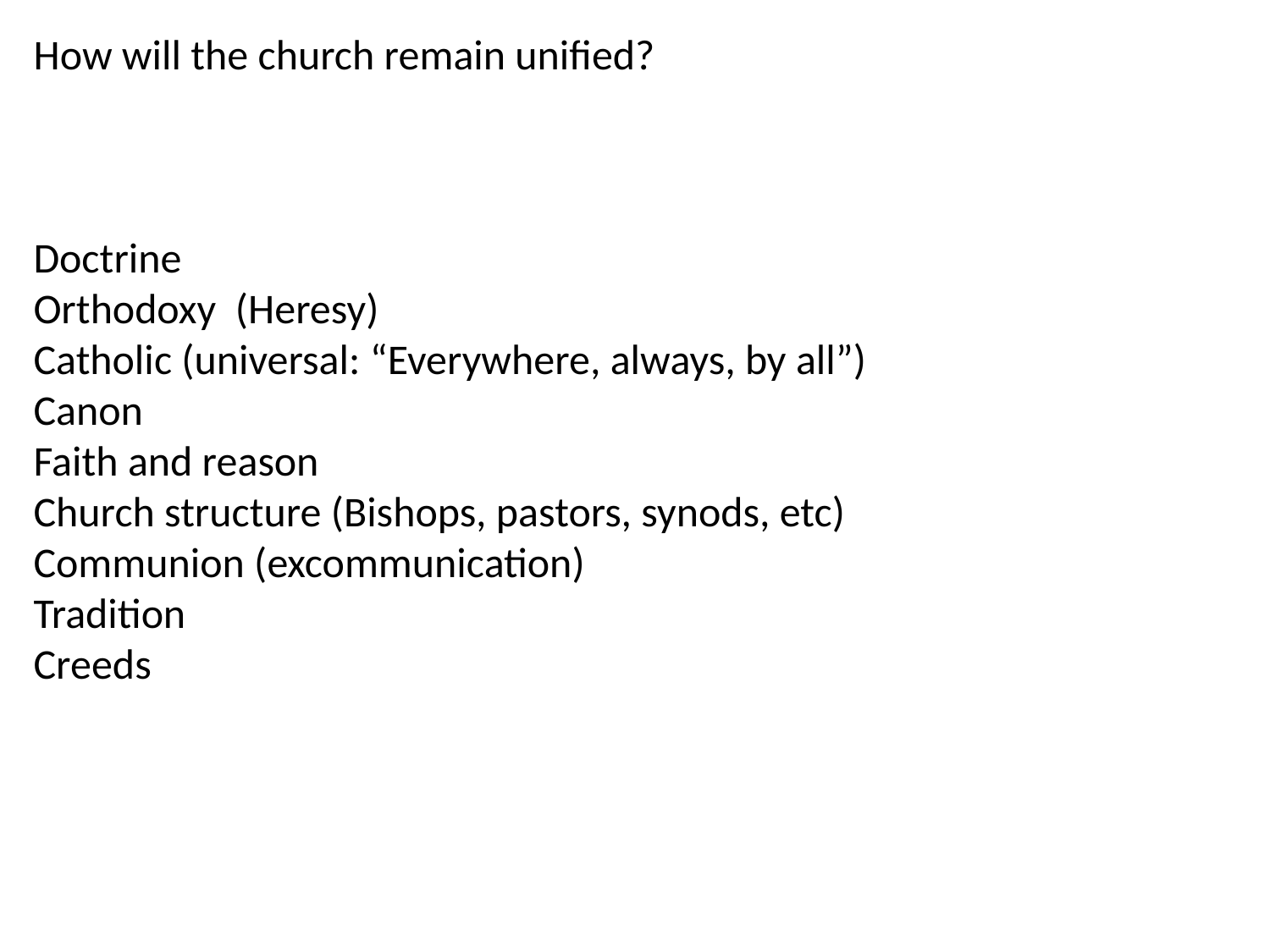

How will the church remain unified?

Doctrine
Orthodoxy  (Heresy)
Catholic (universal: “Everywhere, always, by all”)
Canon
Faith and reason
Church structure (Bishops, pastors, synods, etc)
Communion (excommunication)
Tradition
Creeds